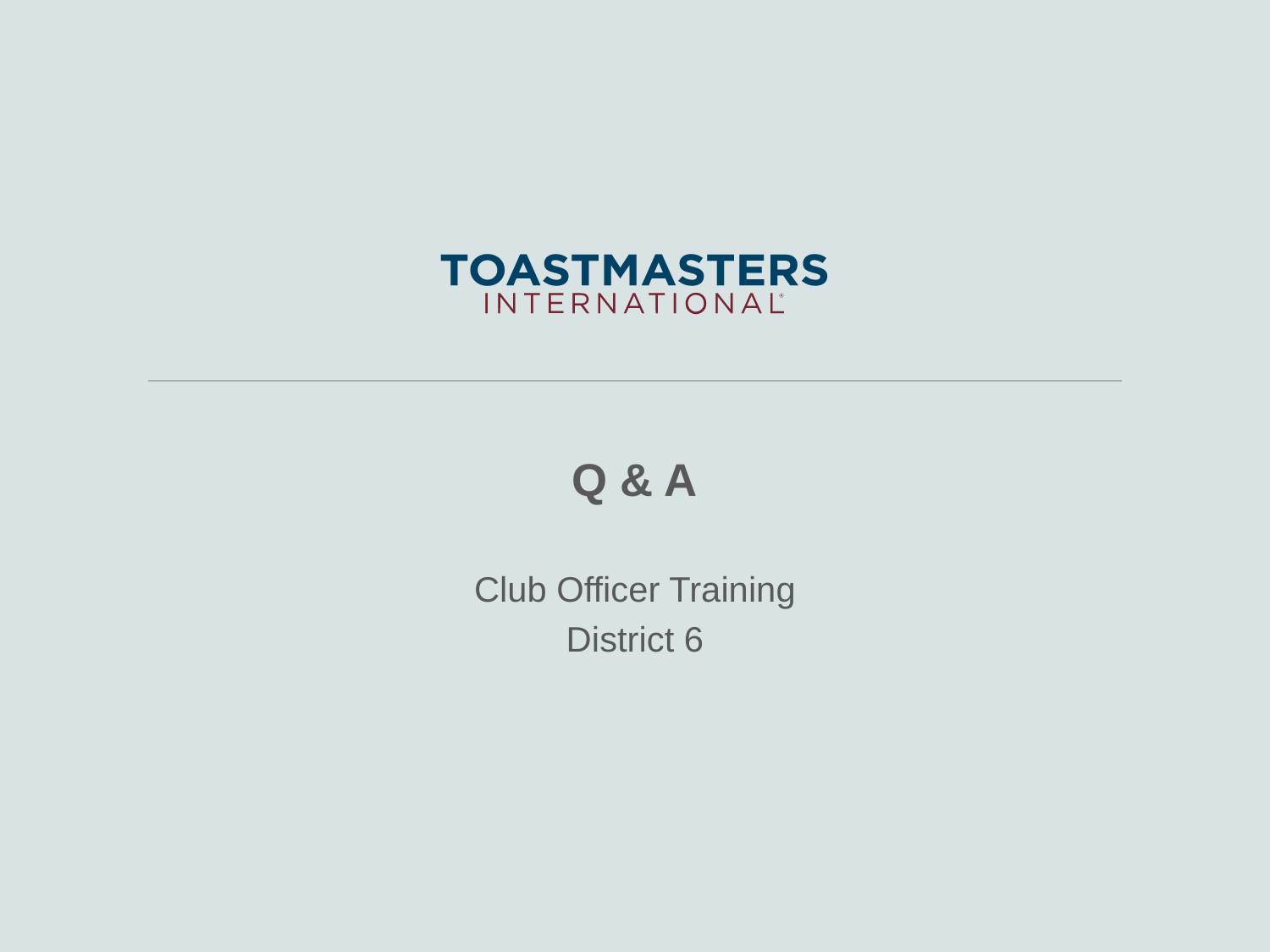

# Q & A
Club Officer Training
District 6